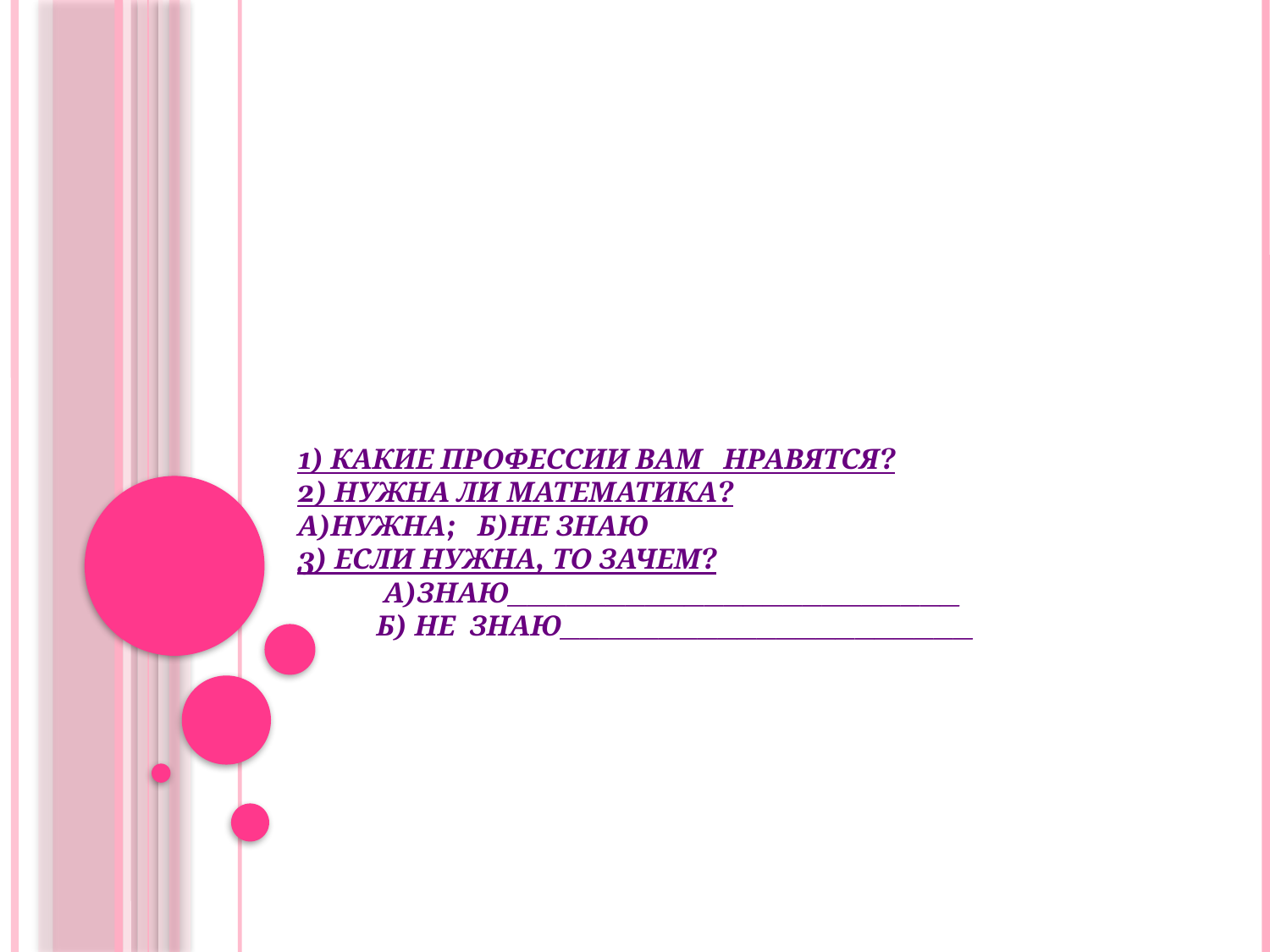

# 1) Какие профессии вам   нравятся? 2) Нужна ли математика? а)нужна;   б)не знаю 3) Если нужна, то зачем? а)знаю_______________________ б) не  знаю_____________________